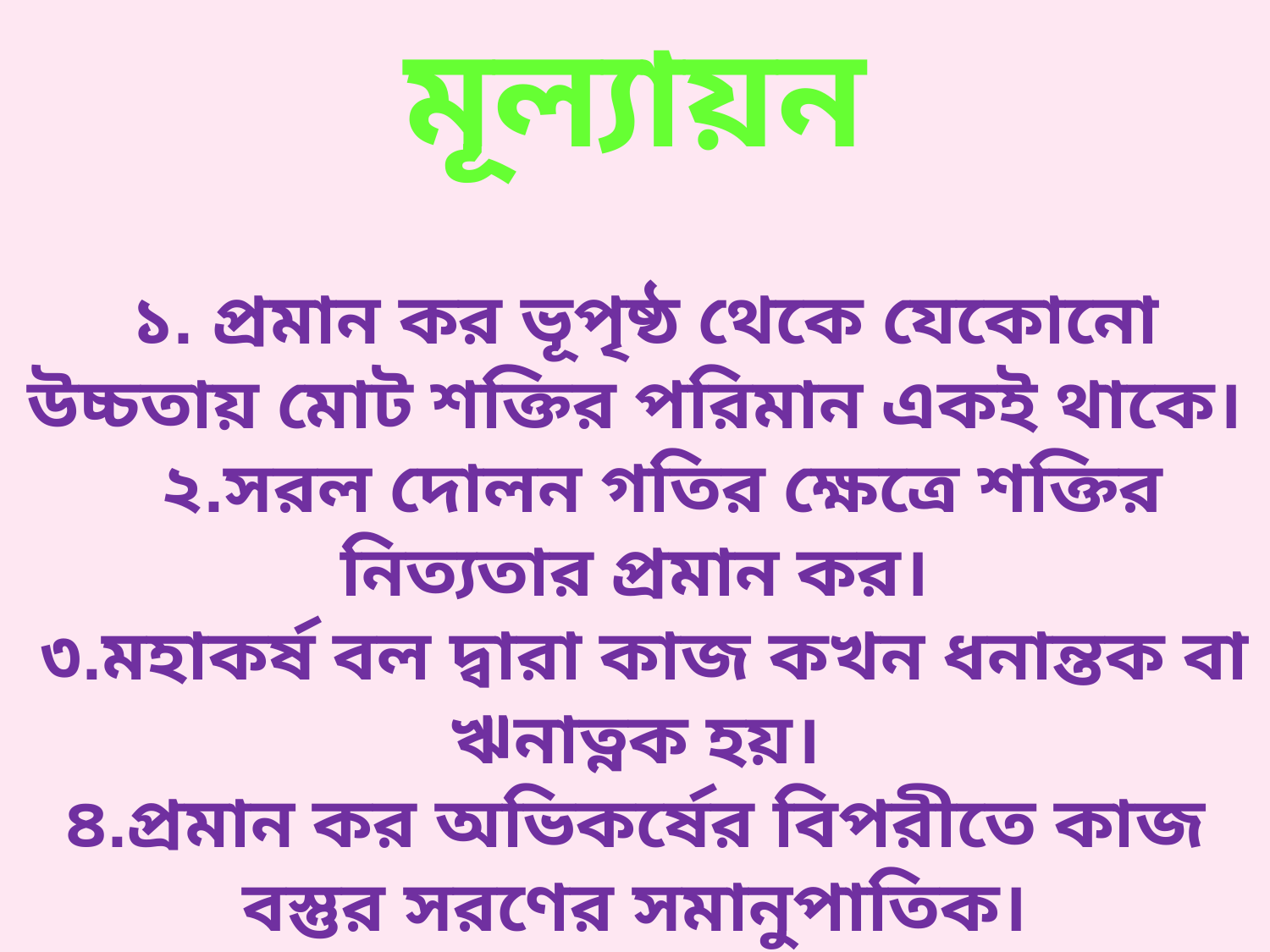

# মূল্যায়ন ১. প্রমান কর ভূপৃষ্ঠ থেকে যেকোনো উচ্চতায় মোট শক্তির পরিমান একই থাকে। ২.সরল দোলন গতির ক্ষেত্রে শক্তির নিত্যতার প্রমান কর। ৩.মহাকর্ষ বল দ্বারা কাজ কখন ধনান্তক বা ঋনাত্নক হয়। ৪.প্রমান কর অভিকর্ষের বিপরীতে কাজ বস্তুর সরণের সমানুপাতিক।